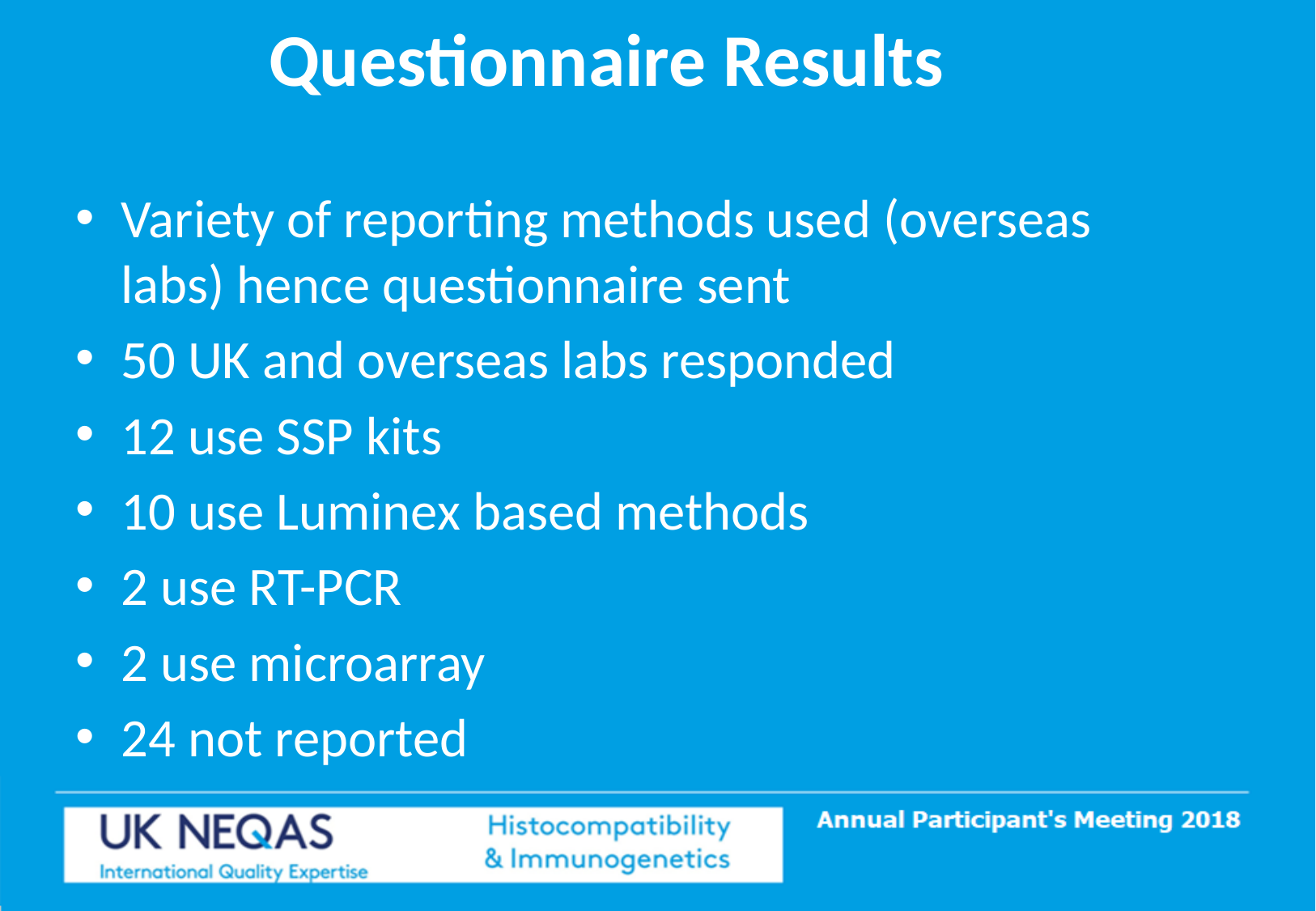

Questionnaire Results
Variety of reporting methods used (overseas labs) hence questionnaire sent
50 UK and overseas labs responded
12 use SSP kits
10 use Luminex based methods
2 use RT-PCR
2 use microarray
24 not reported